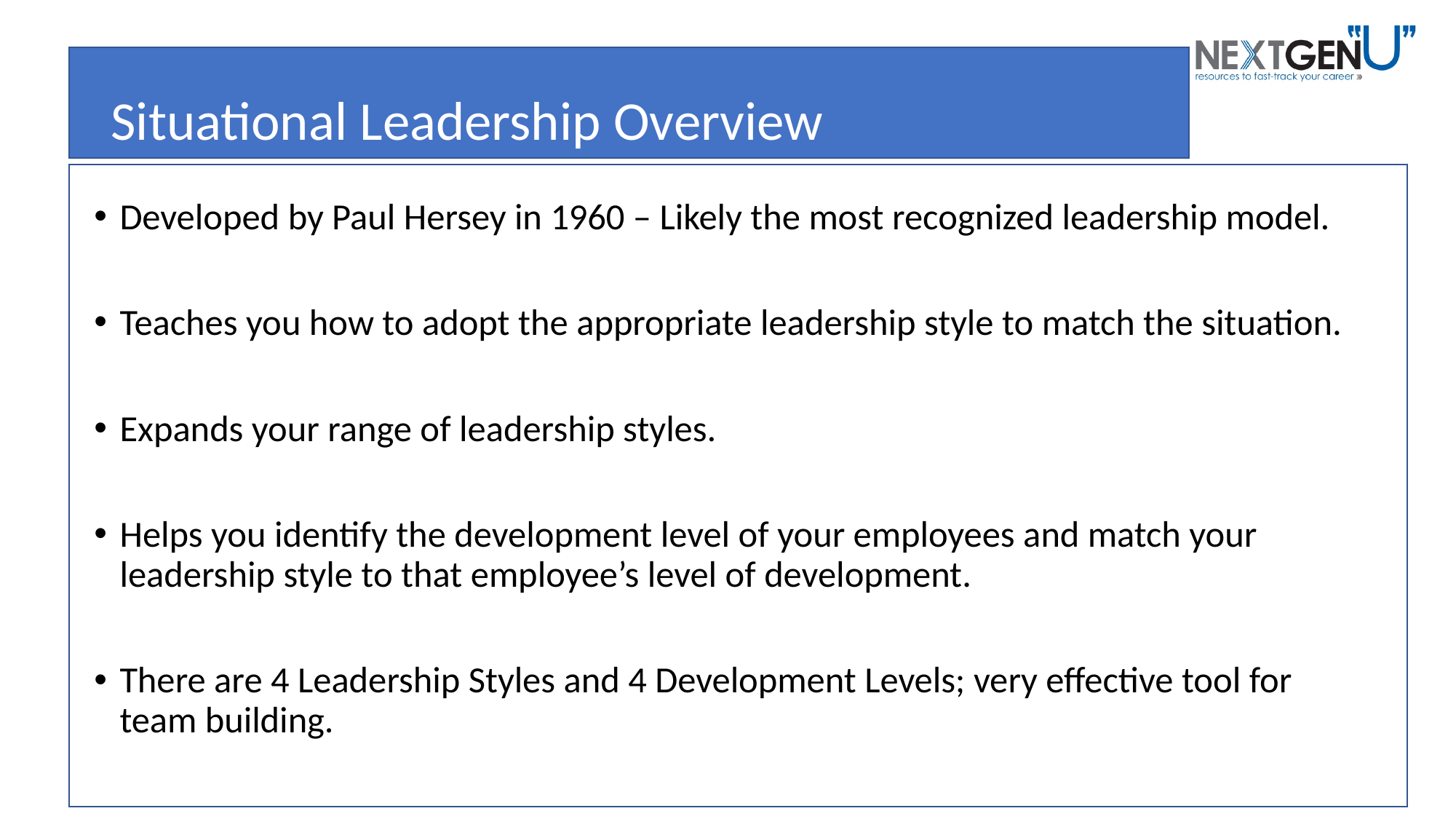

# Situational Leadership Overview

Developed by Paul Hersey in 1960 – Likely the most recognized leadership model.

Teaches you how to adopt the appropriate leadership style to match the situation.

Expands your range of leadership styles.

Helps you identify the development level of your employees and match your leadership style to that employee’s level of development.

There are 4 Leadership Styles and 4 Development Levels; very effective tool for team building.